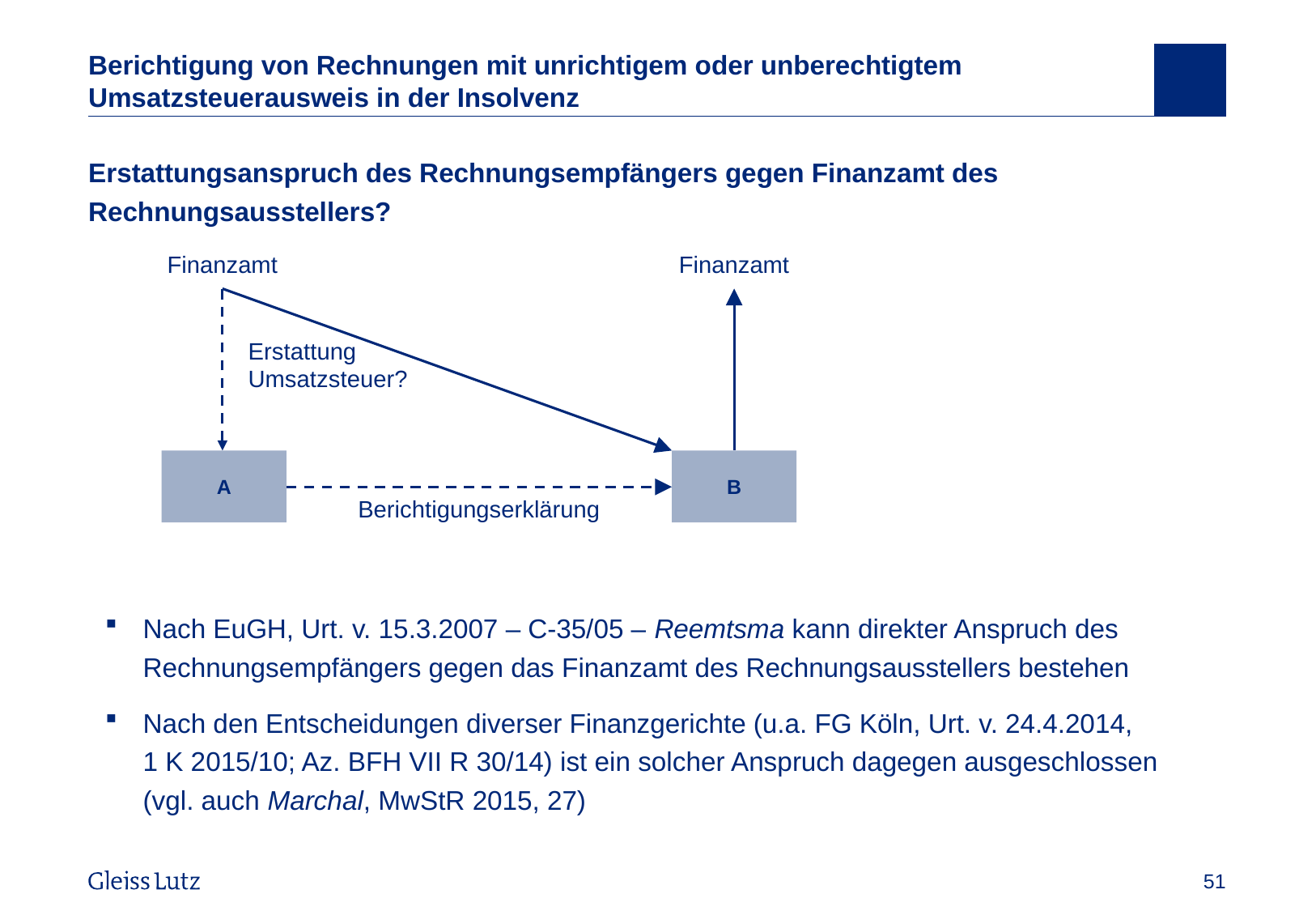

# Berichtigung von Rechnungen mit unrichtigem oder unberechtigtem Umsatzsteuerausweis in der Insolvenz
Erstattungsanspruch des Rechnungsempfängers gegen Finanzamt des Rechnungsausstellers?
Finanzamt
Finanzamt
Erstattung Umsatzsteuer?
B
A
Berichtigungserklärung
Nach EuGH, Urt. v. 15.3.2007 – C-35/05 – Reemtsma kann direkter Anspruch des Rechnungsempfängers gegen das Finanzamt des Rechnungsausstellers bestehen
Nach den Entscheidungen diverser Finanzgerichte (u.a. FG Köln, Urt. v. 24.4.2014,    1 K 2015/10; Az. BFH VII R 30/14) ist ein solcher Anspruch dagegen ausgeschlossen (vgl. auch Marchal, MwStR 2015, 27)

Vorname Name, Datum
51